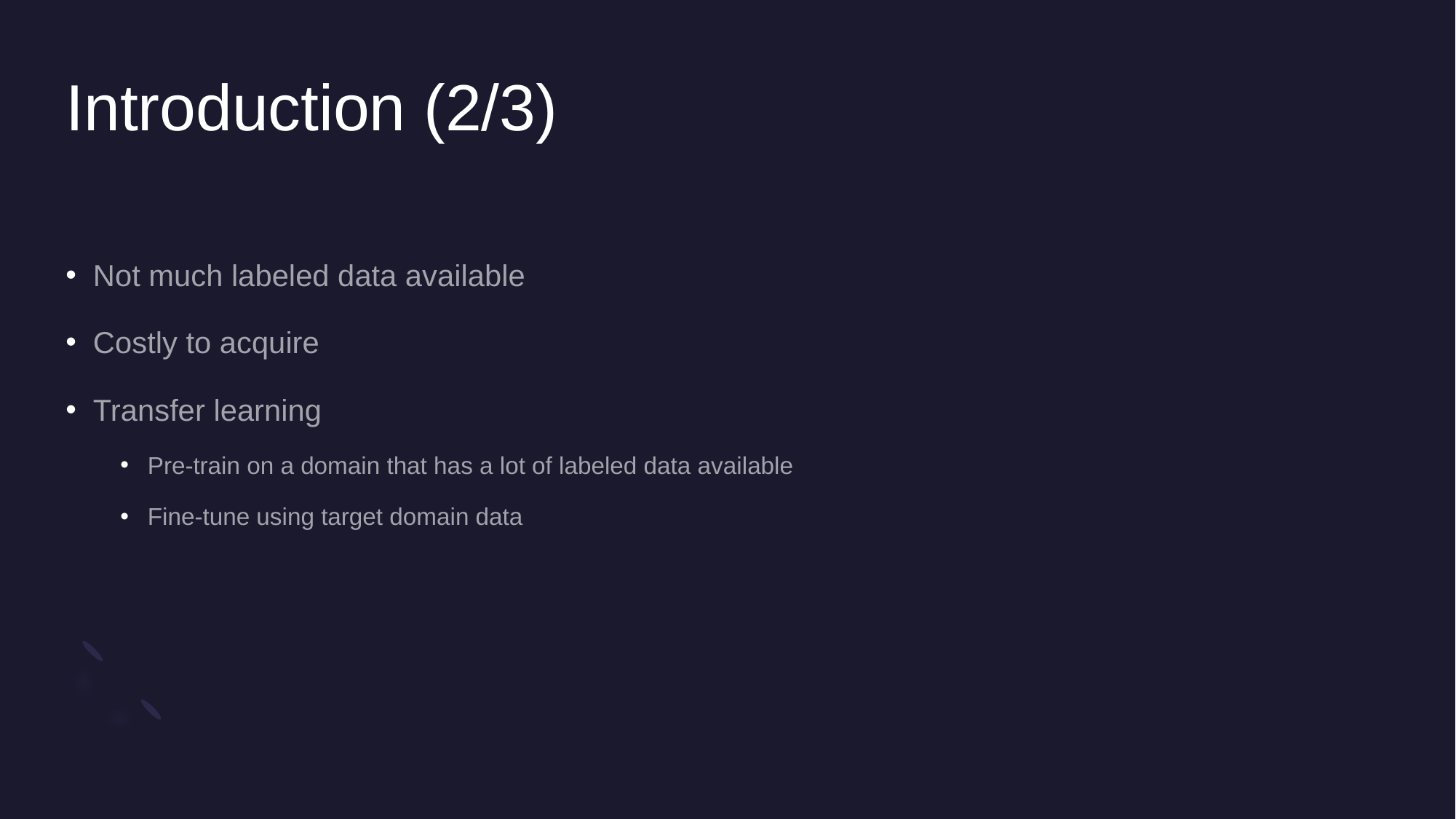

# Introduction (2/3)
Not much labeled data available
Costly to acquire
Transfer learning
Pre-train on a domain that has a lot of labeled data available
Fine-tune using target domain data